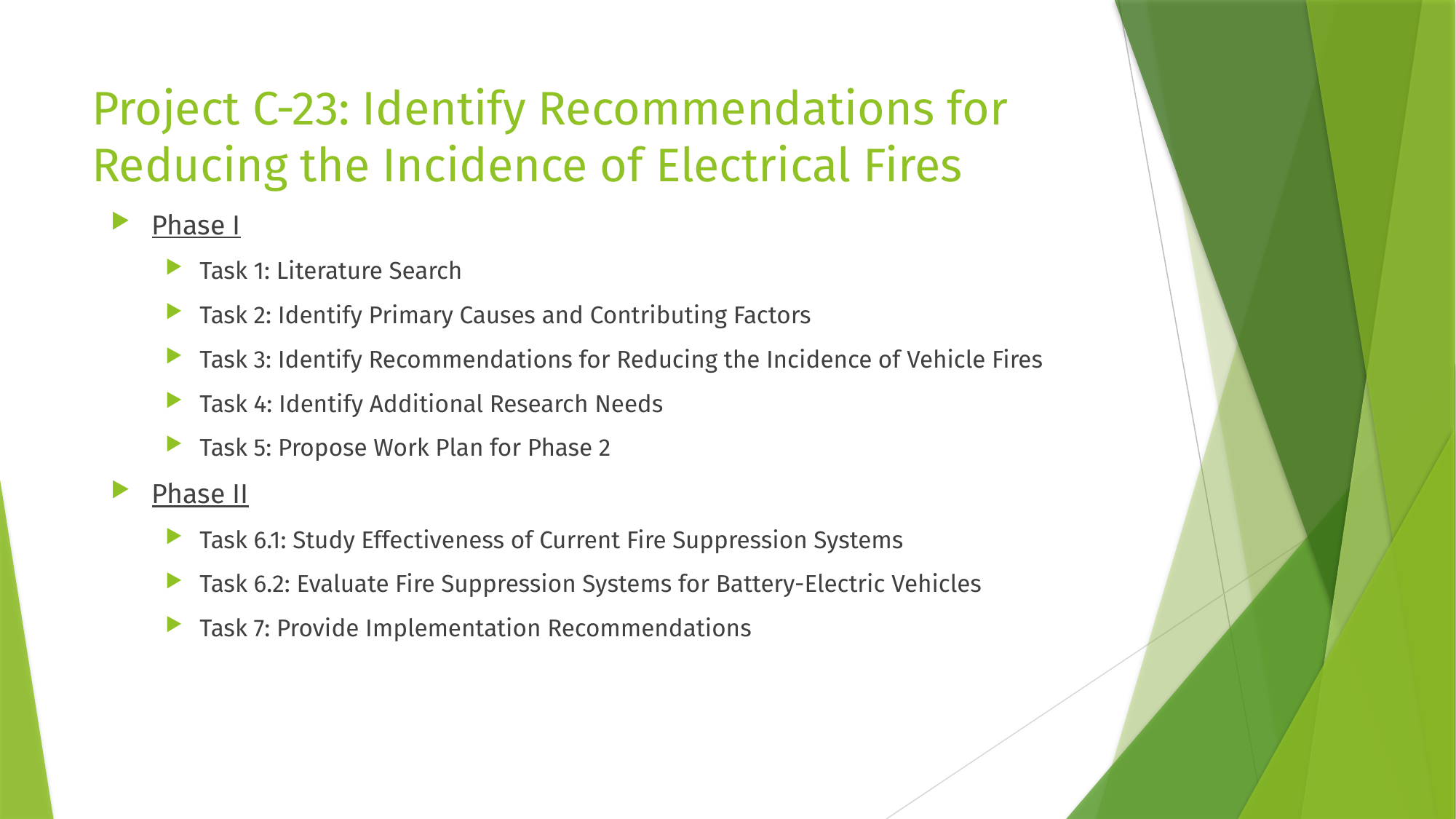

# Project C-23: Identify Recommendations for Reducing the Incidence of Electrical Fires
Phase I
Task 1: Literature Search
Task 2: Identify Primary Causes and Contributing Factors
Task 3: Identify Recommendations for Reducing the Incidence of Vehicle Fires
Task 4: Identify Additional Research Needs
Task 5: Propose Work Plan for Phase 2
Phase II
Task 6.1: Study Effectiveness of Current Fire Suppression Systems
Task 6.2: Evaluate Fire Suppression Systems for Battery-Electric Vehicles
Task 7: Provide Implementation Recommendations